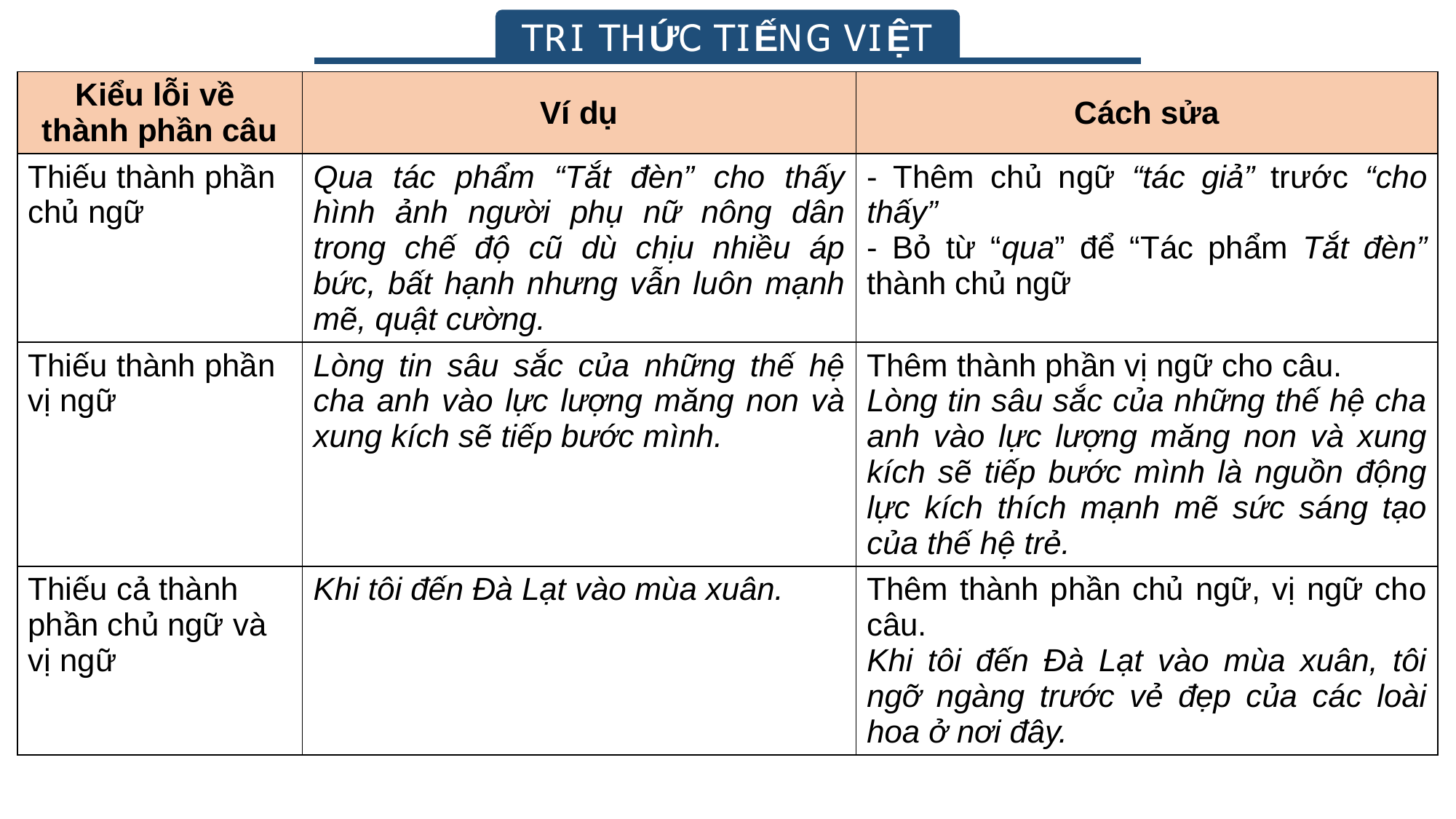

TRI THỨC TIẾNG VIỆT
| Kiểu lỗi về thành phần câu | Ví dụ | Cách sửa |
| --- | --- | --- |
| Thiếu thành phần chủ ngữ | Qua tác phẩm “Tắt đèn” cho thấy hình ảnh người phụ nữ nông dân trong chế độ cũ dù chịu nhiều áp bức, bất hạnh nhưng vẫn luôn mạnh mẽ, quật cường. | - Thêm chủ ngữ “tác giả” trước “cho thấy” - Bỏ từ “qua” để “Tác phẩm Tắt đèn” thành chủ ngữ |
| Thiếu thành phần vị ngữ | Lòng tin sâu sắc của những thế hệ cha anh vào lực lượng măng non và xung kích sẽ tiếp bước mình. | Thêm thành phần vị ngữ cho câu. Lòng tin sâu sắc của những thế hệ cha anh vào lực lượng măng non và xung kích sẽ tiếp bước mình là nguồn động lực kích thích mạnh mẽ sức sáng tạo của thế hệ trẻ. |
| Thiếu cả thành phần chủ ngữ và vị ngữ | Khi tôi đến Đà Lạt vào mùa xuân. | Thêm thành phần chủ ngữ, vị ngữ cho câu. Khi tôi đến Đà Lạt vào mùa xuân, tôi ngỡ ngàng trước vẻ đẹp của các loài hoa ở nơi đây. |